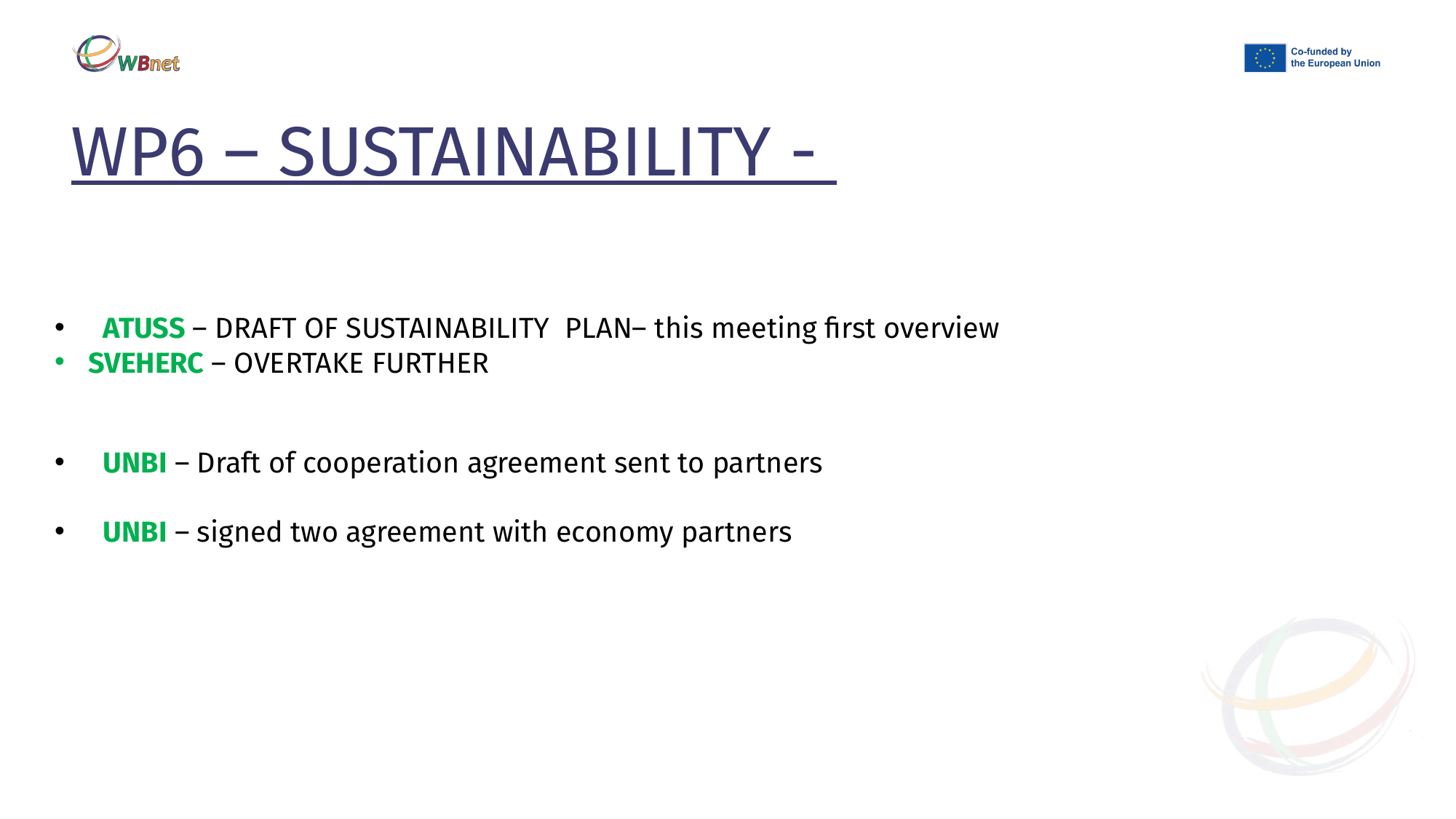

# WP6 – SUSTAINABILITY -
 ATUSS – DRAFT OF SUSTAINABILITY  PLAN– this meeting first overview
SVEHERC – OVERTAKE FURTHER

 UNBI – Draft of cooperation agreement sent to partners

 UNBI – signed two agreement with economy partners